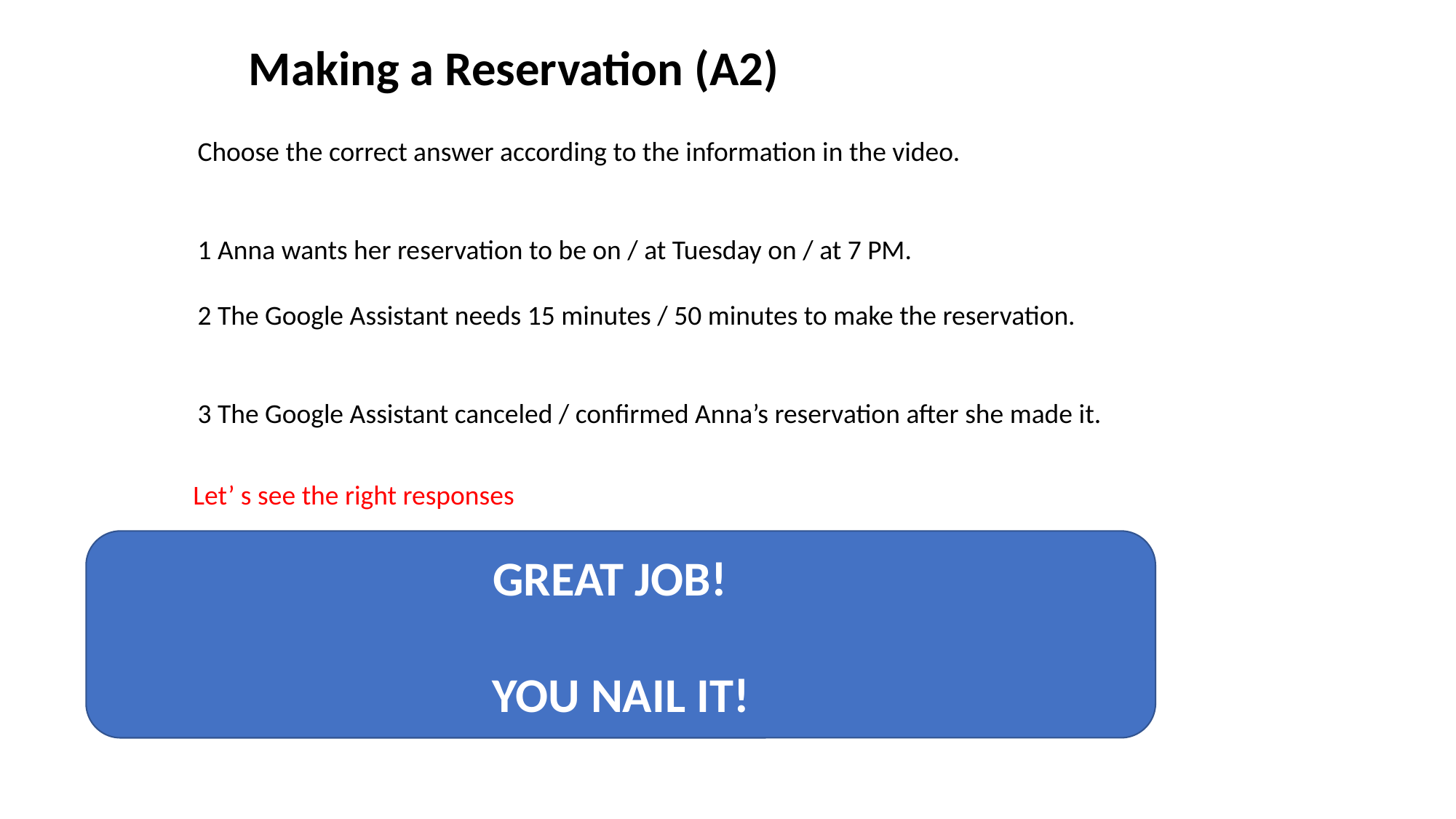

Making a Reservation (A2)
Choose the correct answer according to the information in the video.

1 Anna wants her reservation to be on / at Tuesday on / at 7 PM.

2 The Google Assistant needs 15 minutes / 50 minutes to make the reservation.

3 The Google Assistant canceled / confirmed Anna’s reservation after she made it.
Let’ s see the right responses
GREAT JOB!

YOU NAIL IT!
Anna’s reservation is on Tuesday at 7:00 PM.
(2) The Google Assistant needs 15 minutes to make the reservation.
(3) The Google Assistant confirmed the reservation with Anna after making it.